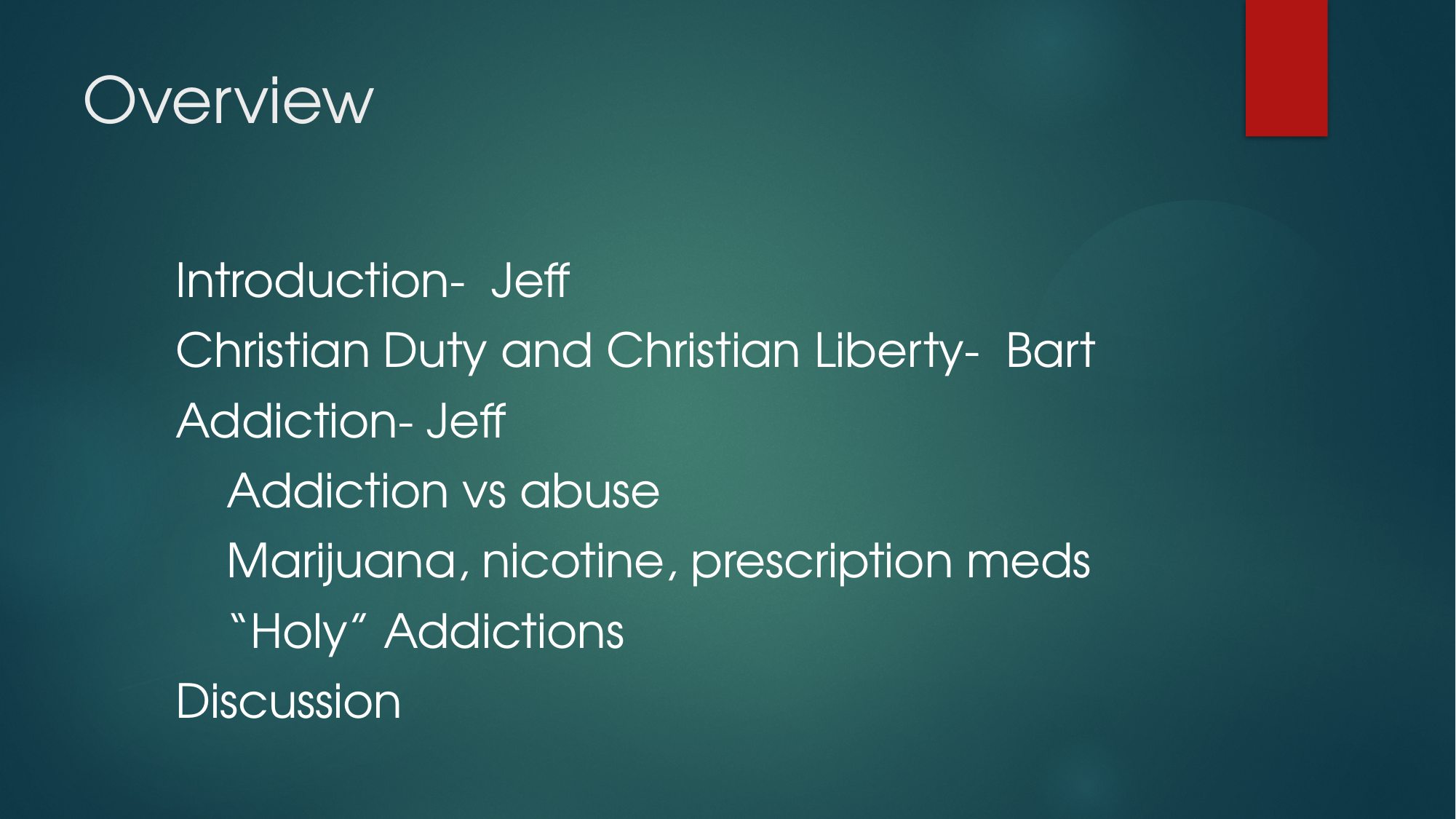

# Overview
Introduction-  Jeff
Christian Duty and Christian Liberty-  Bart
Addiction- Jeff
Addiction vs abuse
Marijuana, nicotine, prescription meds
“Holy” Addictions
Discussion